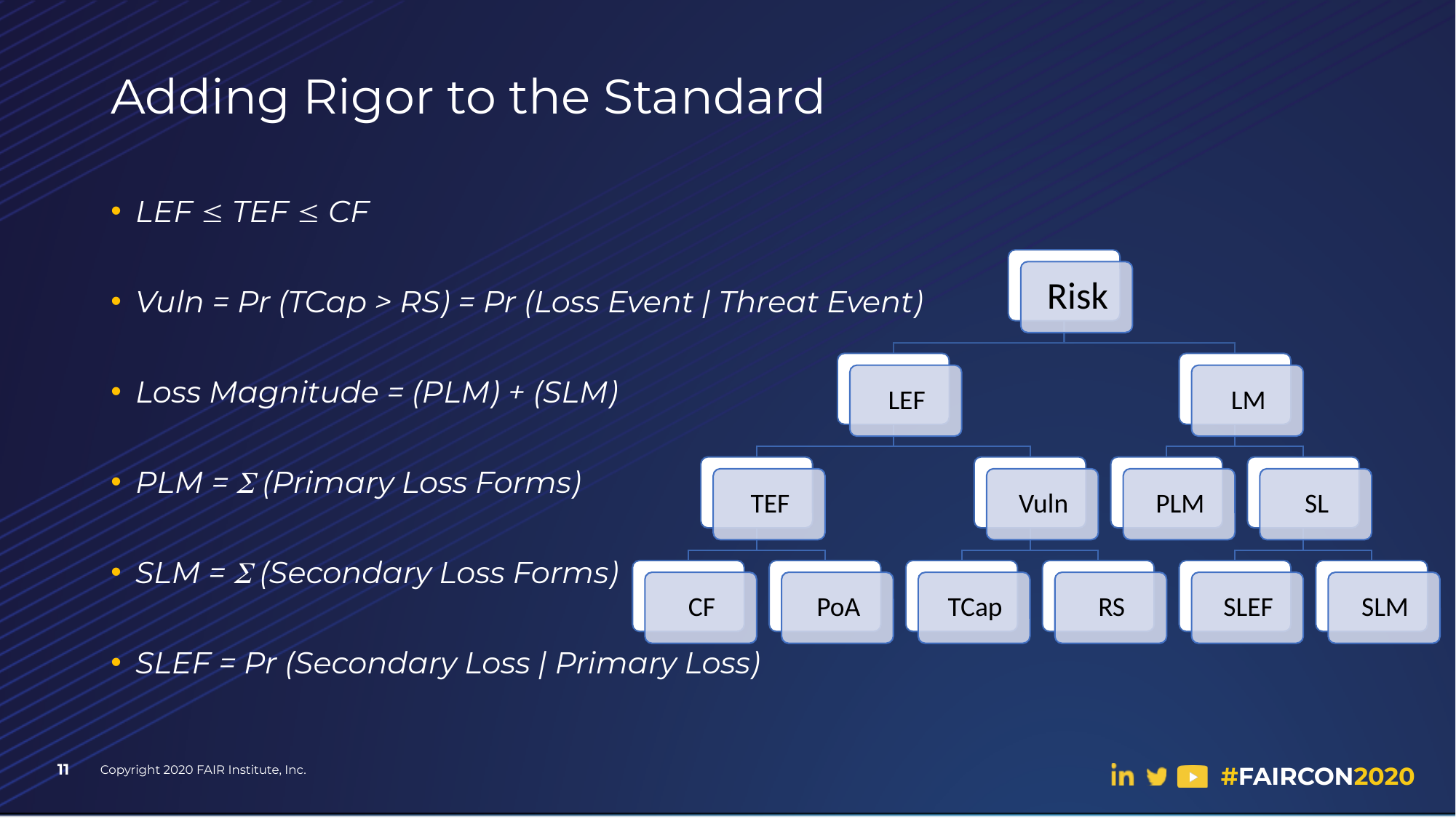

# Adding Rigor to the Standard
Risk
LEF
TEF
CF
PoA
Vuln
TCap
RS
LM
PLM
SL
SLEF
SLM
LEF ≤ TEF ≤ CF

Vuln = Pr (TCap > RS) = Pr (Loss Event | Threat Event)

Loss Magnitude = (PLM) + (SLM)

PLM = Σ (Primary Loss Forms)

SLM = Σ (Secondary Loss Forms)

SLEF = Pr (Secondary Loss | Primary Loss)

11
Copyright 2020 FAIR Institute, Inc.